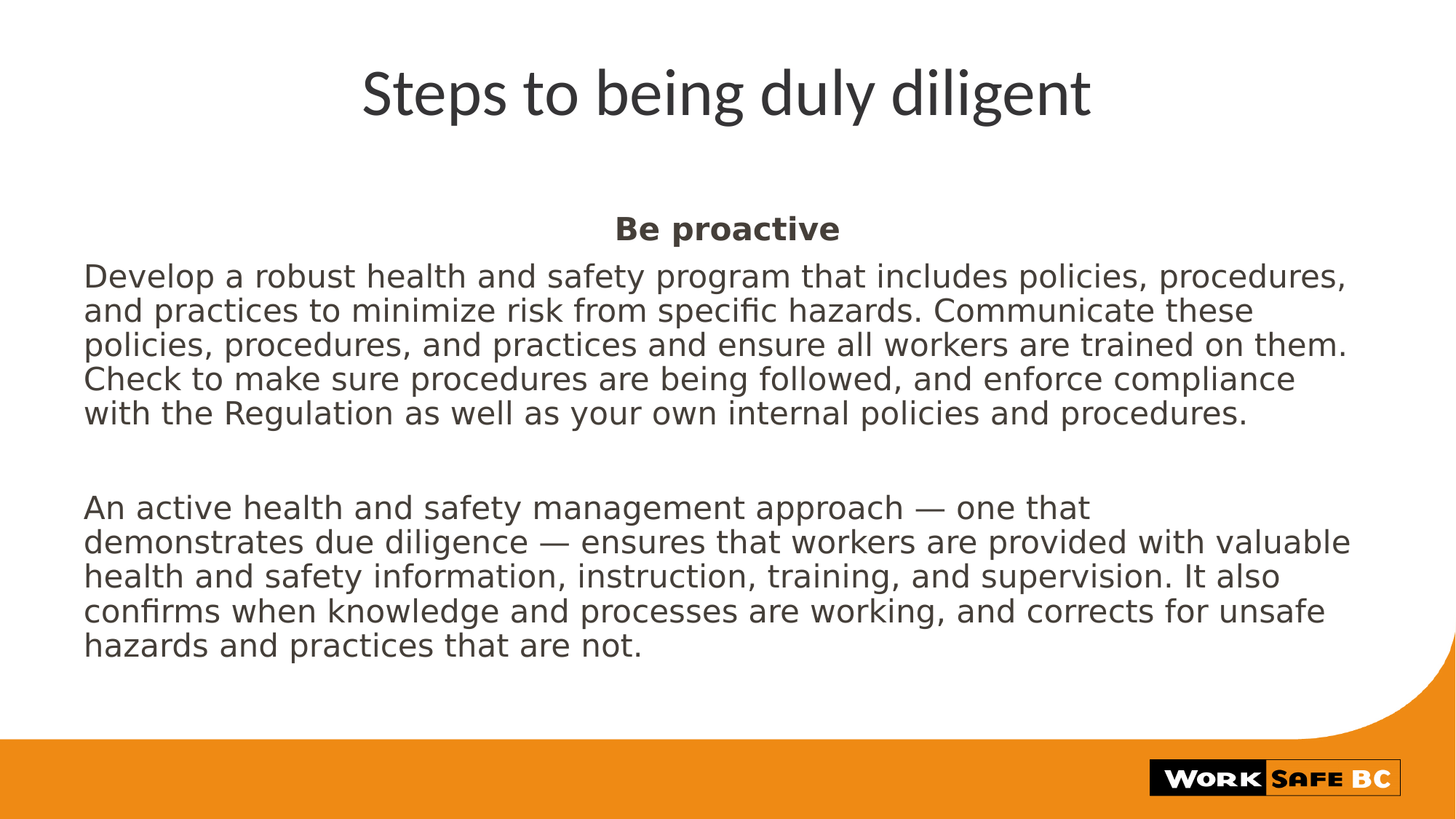

# Steps to being duly diligent
Be proactive
Develop a robust health and safety program that includes policies, procedures, and practices to minimize risk from specific hazards. Communicate these policies, procedures, and practices and ensure all workers are trained on them. Check to make sure procedures are being followed, and enforce compliance with the Regulation as well as your own internal policies and procedures.

An active health and safety management approach — one that demonstrates due diligence — ensures that workers are provided with valuable health and safety information, instruction, training, and supervision. It also confirms when knowledge and processes are working, and corrects for unsafe hazards and practices that are not.